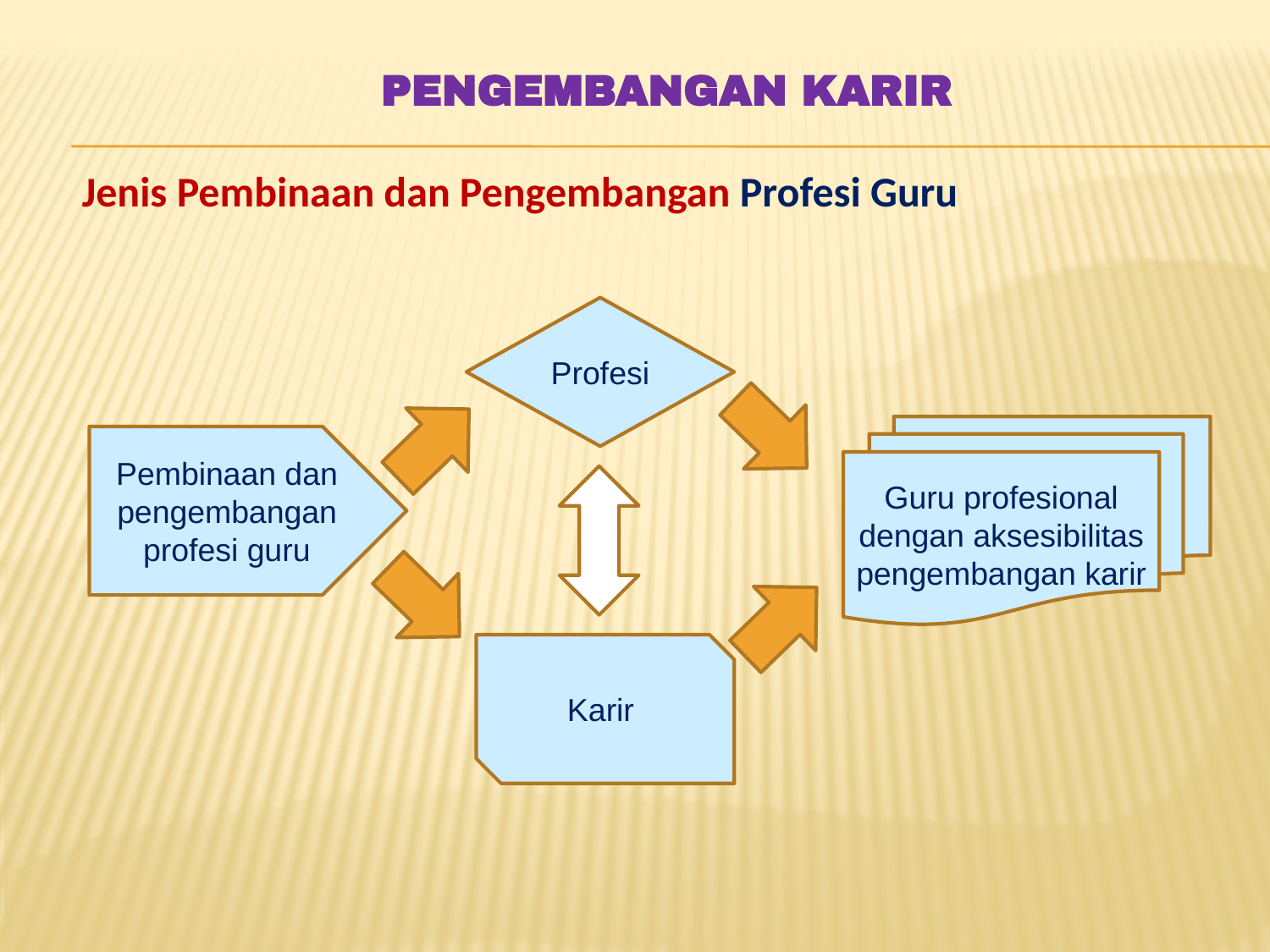

# Pengembangan karir
Jenis Pembinaan dan Pengembangan Profesi Guru

Profesi

Guru profesional dengan aksesibilitas pengembangan karir
Pembinaan dan pengembangan profesi guru

Karir